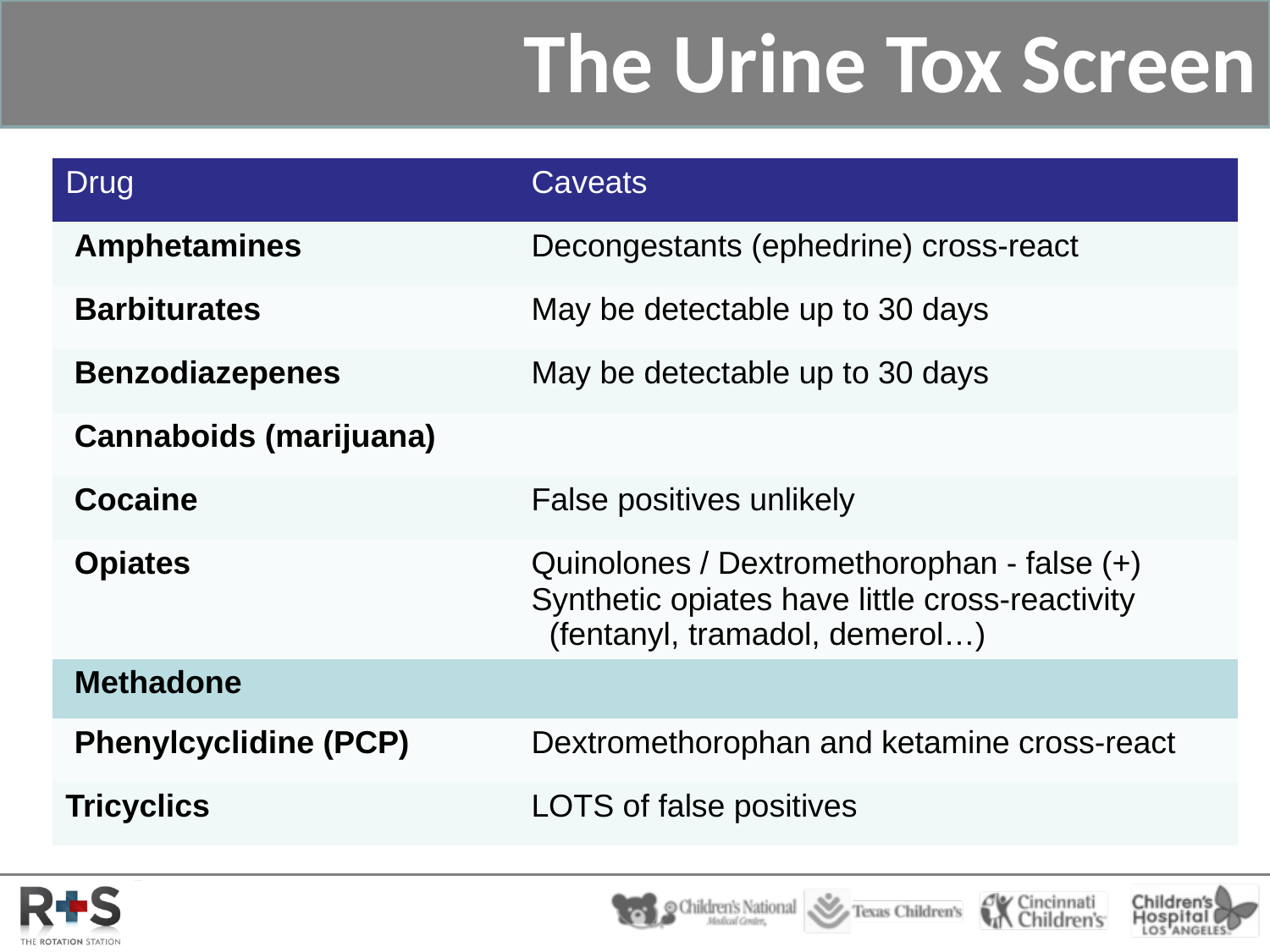

# The Urine Tox Screen
| Drug | Caveats |
| --- | --- |
| Amphetamines | Decongestants (ephedrine) cross-react |
| Barbiturates | May be detectable up to 30 days |
| Benzodiazepenes | May be detectable up to 30 days |
| Cannaboids (marijuana) |  |
| Cocaine | False positives unlikely |
| Opiates | Quinolones / Dextromethorophan - false (+) Synthetic opiates have little cross-reactivity (fentanyl, tramadol, demerol…) |
| Methadone |  |
| Phenylcyclidine (PCP) | Dextromethorophan and ketamine cross-react |
| Tricyclics | LOTS of false positives |